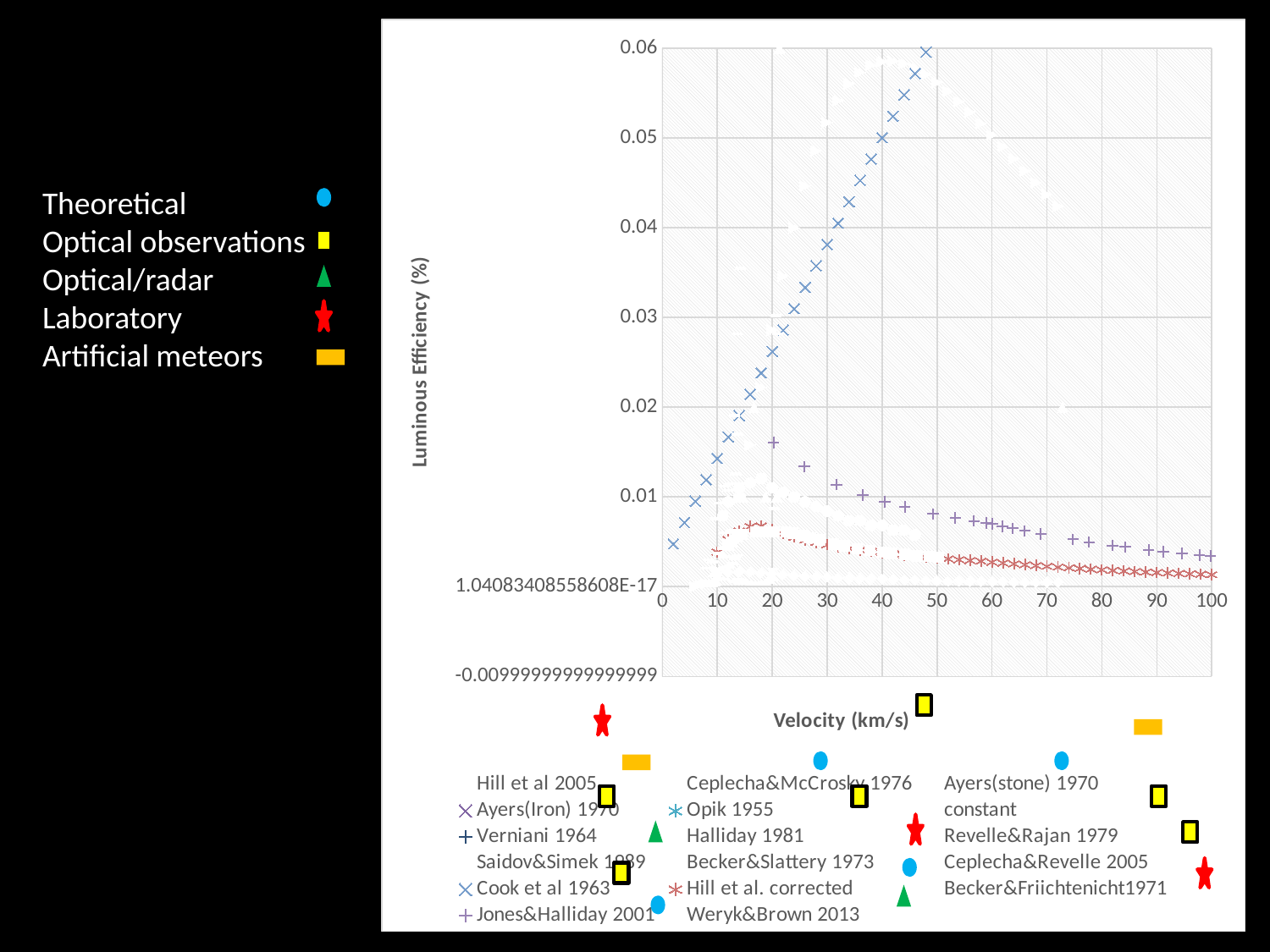

### Chart

| Category |  |  |  |  |  |  |  |  |  |  |  |  |  |  |  |  |  |
|---|---|---|---|---|---|---|---|---|---|---|---|---|---|---|---|---|---|
Theoretical
Optical observations
Optical/radar
Laboratory
Artificial meteors